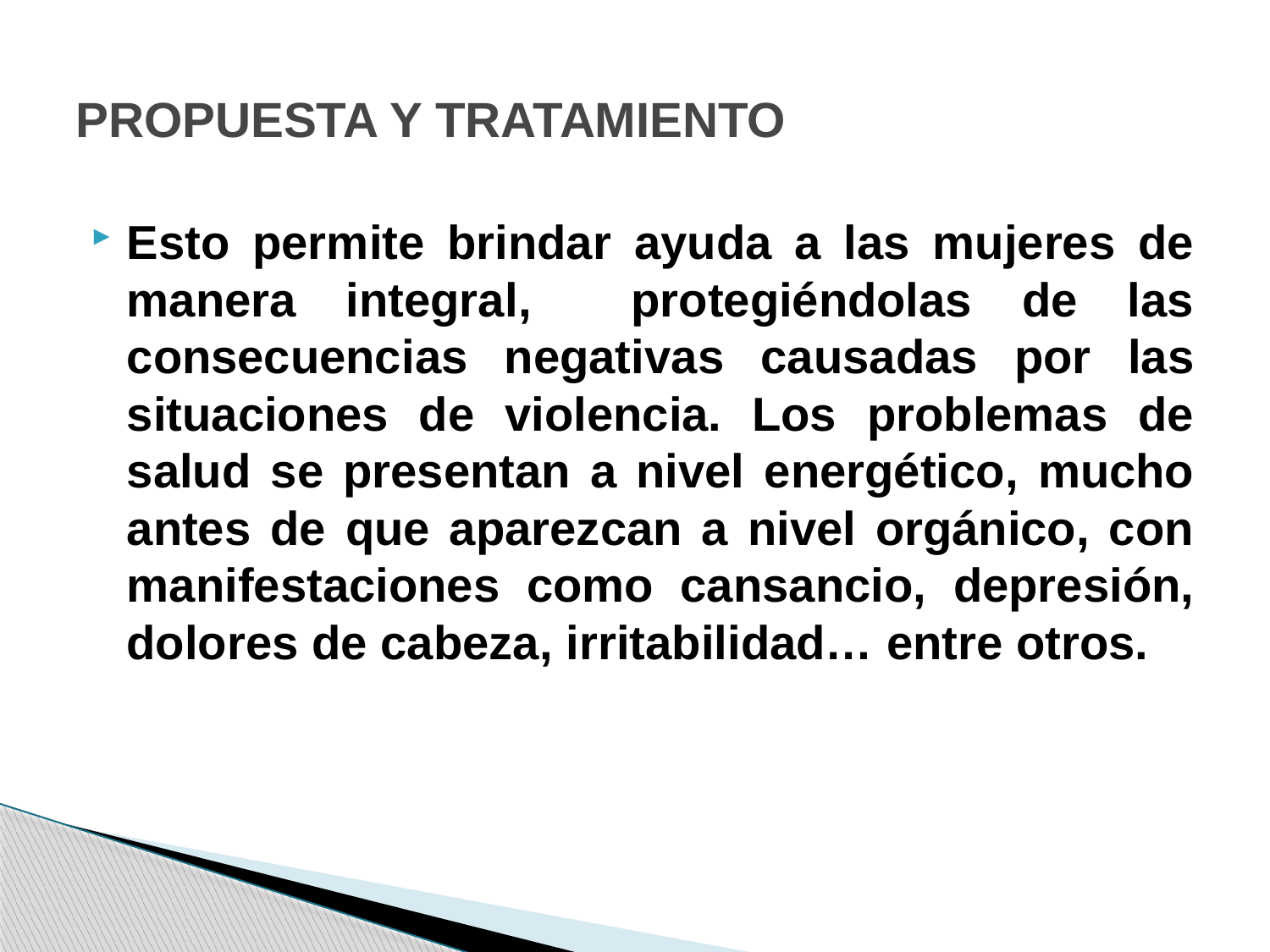

# PROPUESTA Y TRATAMIENTO
Esto permite brindar ayuda a las mujeres de manera integral,  protegiéndolas de las consecuencias negativas causadas por las situaciones de violencia. Los problemas de salud se presentan a nivel energético, mucho antes de que aparezcan a nivel orgánico, con manifestaciones como cansancio, depresión, dolores de cabeza, irritabilidad… entre otros.